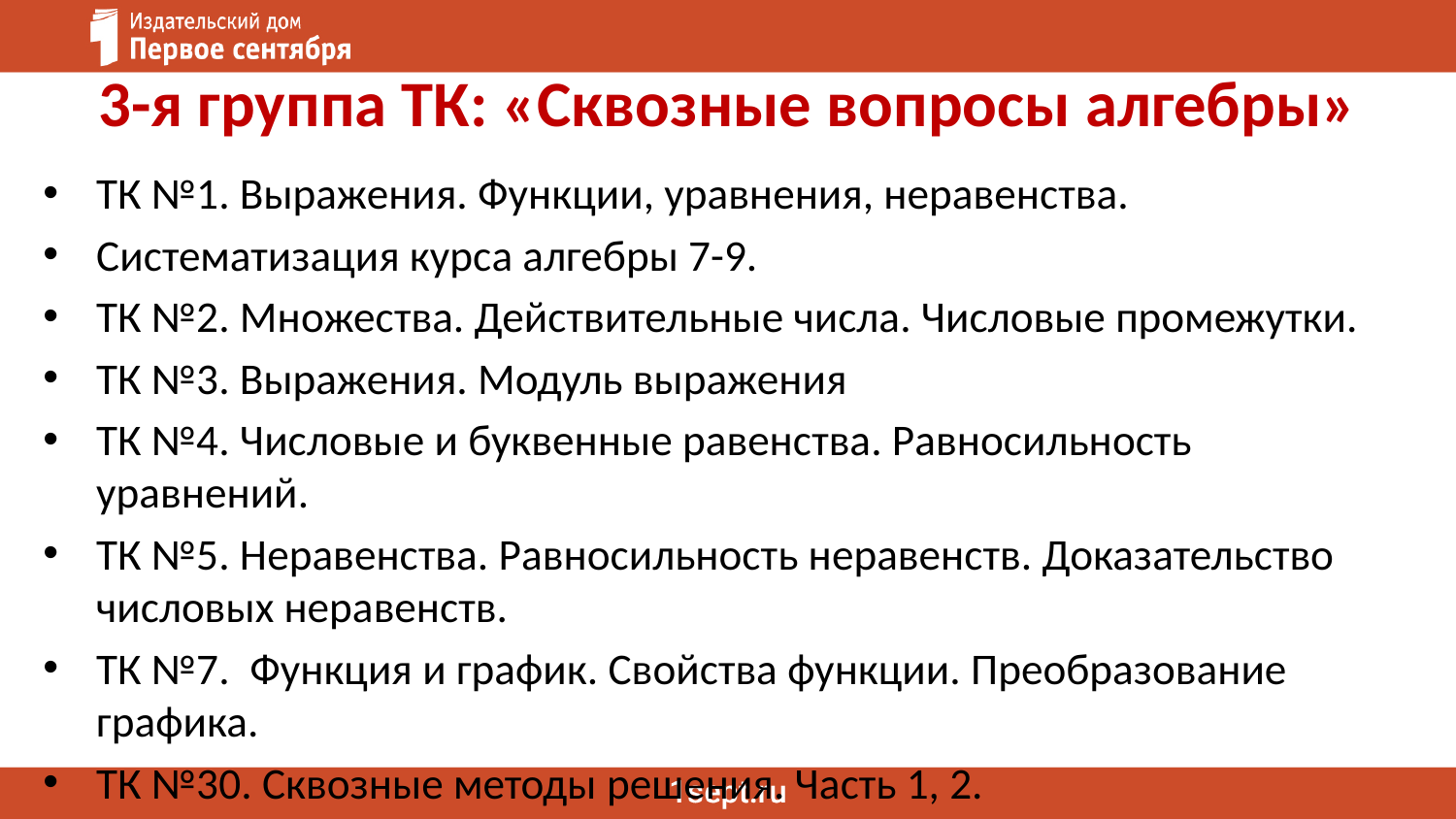

# 3-я группа ТК: «Сквозные вопросы алгебры»
ТК №1. Выражения. Функции, уравнения, неравенства.
Систематизация курса алгебры 7-9.
ТК №2. Множества. Действительные числа. Числовые промежутки.
ТК №3. Выражения. Модуль выражения
ТК №4. Числовые и буквенные равенства. Равносильность уравнений.
ТК №5. Неравенства. Равносильность неравенств. Доказательство числовых неравенств.
ТК №7.  Функция и график. Свойства функции. Преобразование графика.
ТК №30. Сквозные методы решения. Часть 1, 2.